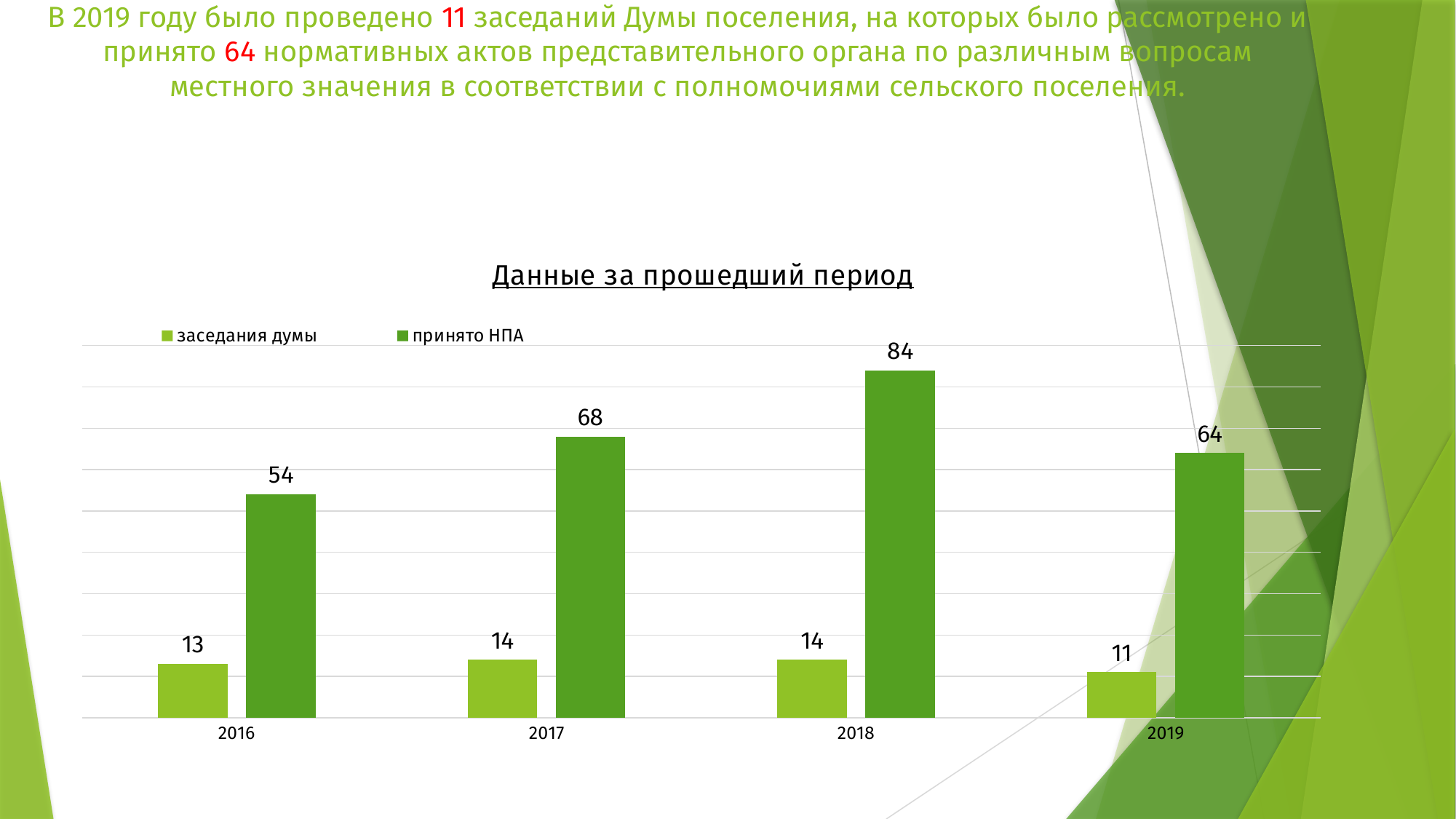

# В 2019 году было проведено 11 заседаний Думы поселения, на которых было рассмотрено и принято 64 нормативных актов представительного органа по различным вопросам местного значения в соответствии с полномочиями сельского поселения.

### Chart: Данные за прошедший период

| Category | заседания думы | принято НПА |
|---|---|---|
| 2016 | 13.0 | 54.0 |
| 2017 | 14.0 | 68.0 |
| 2018 | 14.0 | 84.0 |
| 2019 | 11.0 | 64.0 |